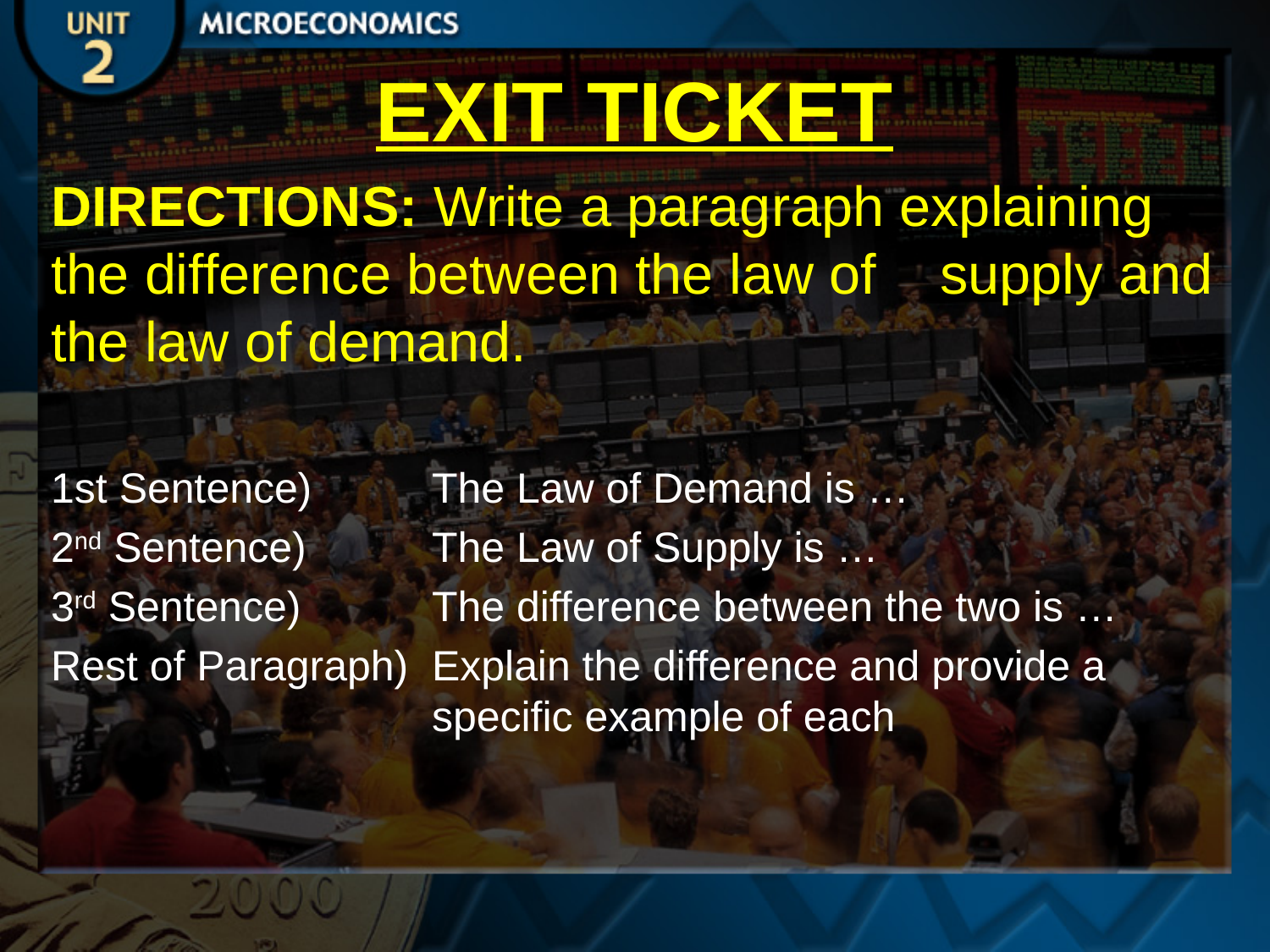

EXIT TICKET
DIRECTIONS: Write a paragraph explaining 	the difference between the law of 	supply and the law of demand.

1st Sentence) 	The Law of Demand is …
2nd Sentence) 	The Law of Supply is …
3rd Sentence) 	The difference between the two is …
Rest of Paragraph)	Explain the difference and provide a 				specific example of each
#